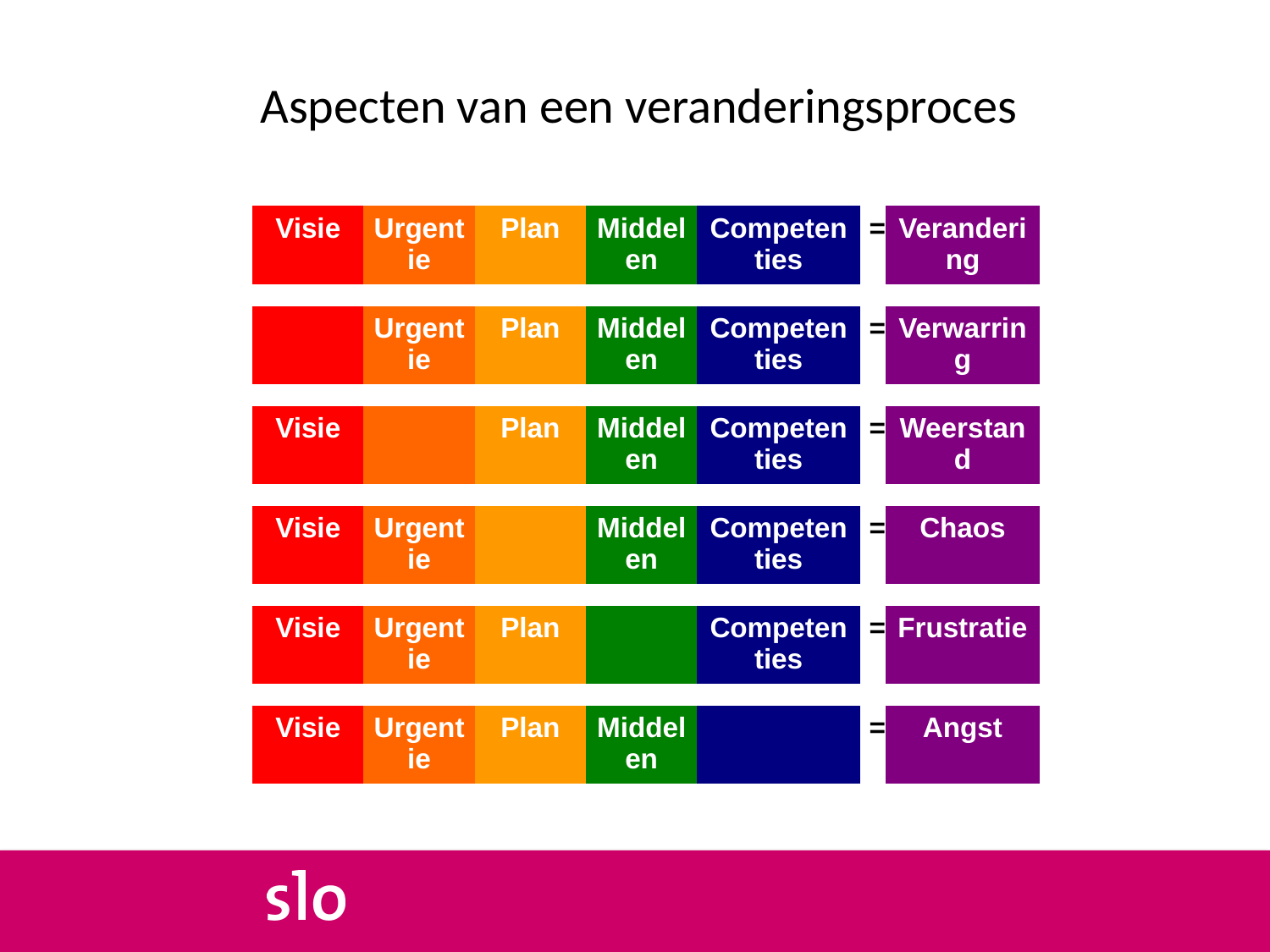

# Aspecten van een veranderingsproces
| Visie | Urgentie | Plan | Middelen | Competenties | = | Verandering |
| --- | --- | --- | --- | --- | --- | --- |
|  | Urgentie | Plan | Middelen | Competenties | = | Verwarring |
| --- | --- | --- | --- | --- | --- | --- |
| Visie |  | Plan | Middelen | Competenties | = | Weerstand |
| --- | --- | --- | --- | --- | --- | --- |
| Visie | Urgentie |  | Middelen | Competenties | = | Chaos |
| --- | --- | --- | --- | --- | --- | --- |
| Visie | Urgentie | Plan |  | Competenties | = | Frustratie |
| --- | --- | --- | --- | --- | --- | --- |
| Visie | Urgentie | Plan | Middelen |  | = | Angst |
| --- | --- | --- | --- | --- | --- | --- |